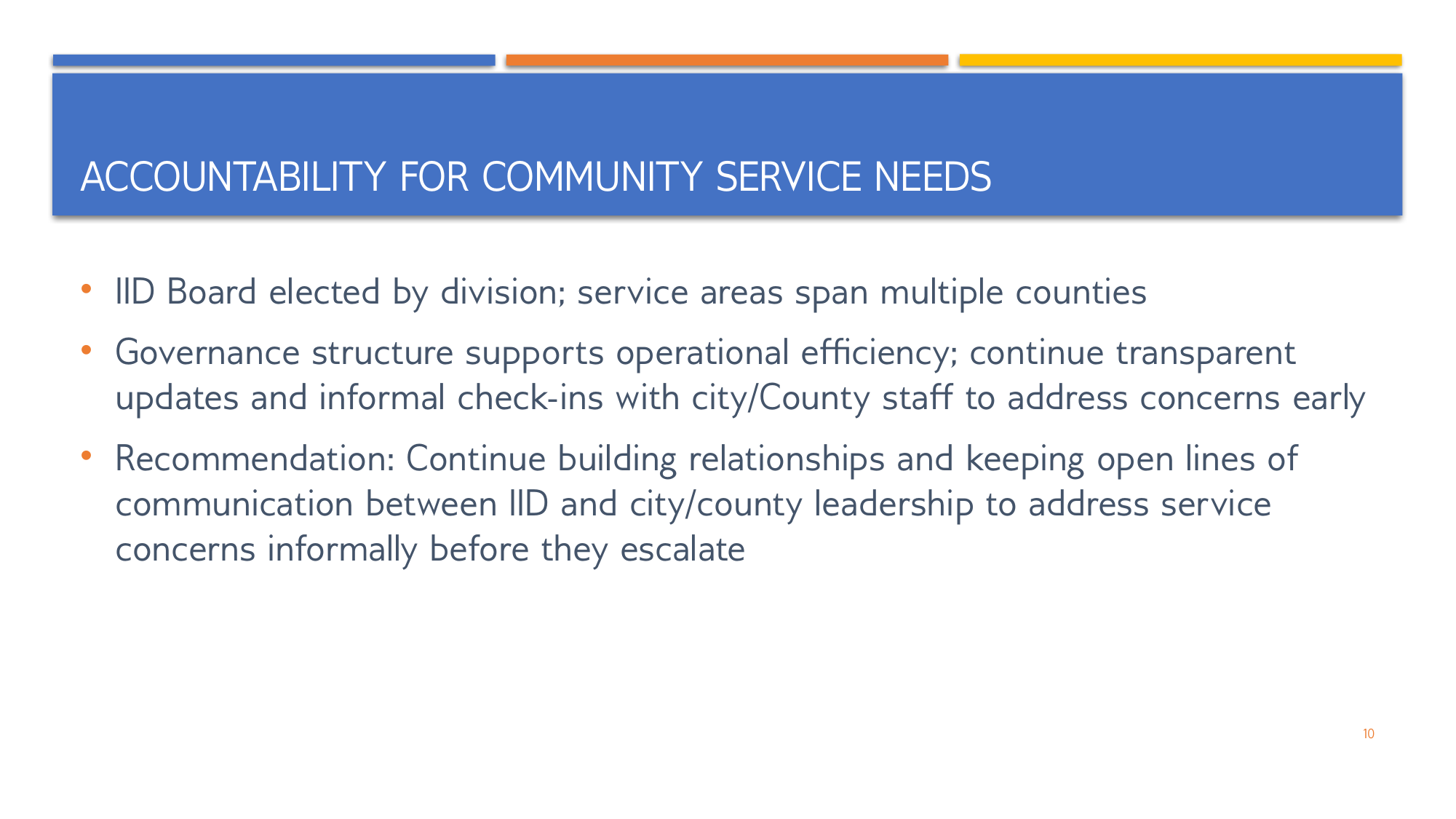

# Accountability for community service needs
IID Board elected by division; service areas span multiple counties
Governance structure supports operational efficiency; continue transparent updates and informal check-ins with city/County staff to address concerns early
Recommendation: Continue building relationships and keeping open lines of communication between IID and city/county leadership to address service concerns informally before they escalate

10